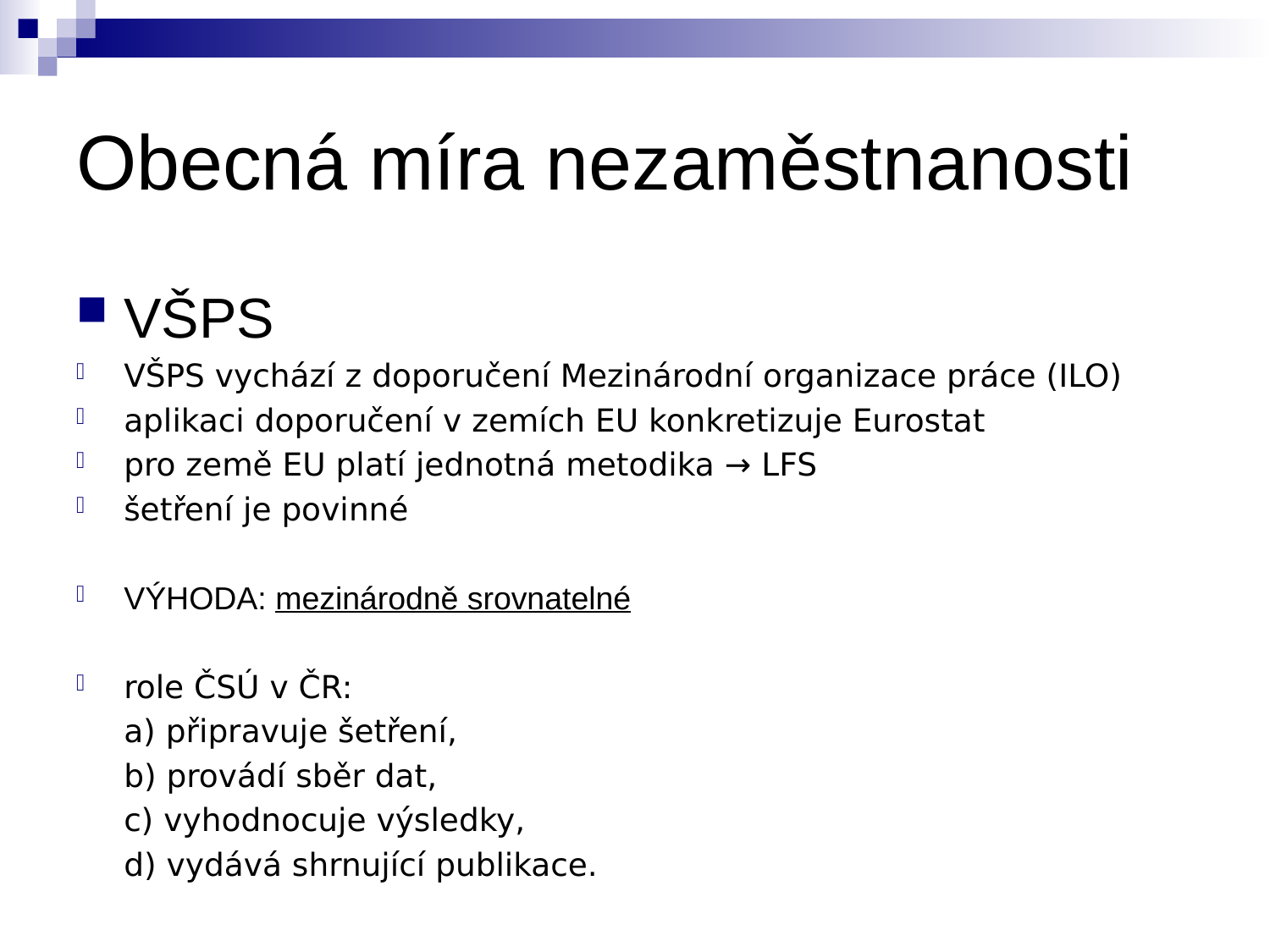

# Obecná míra nezaměstnanosti
VŠPS
VŠPS vychází z doporučení Mezinárodní organizace práce (ILO)
aplikaci doporučení v zemích EU konkretizuje Eurostat
pro země EU platí jednotná metodika → LFS
šetření je povinné

VÝHODA: mezinárodně srovnatelné

role ČSÚ v ČR:
	a) připravuje šetření,
	b) provádí sběr dat,
	c) vyhodnocuje výsledky,
	d) vydává shrnující publikace.